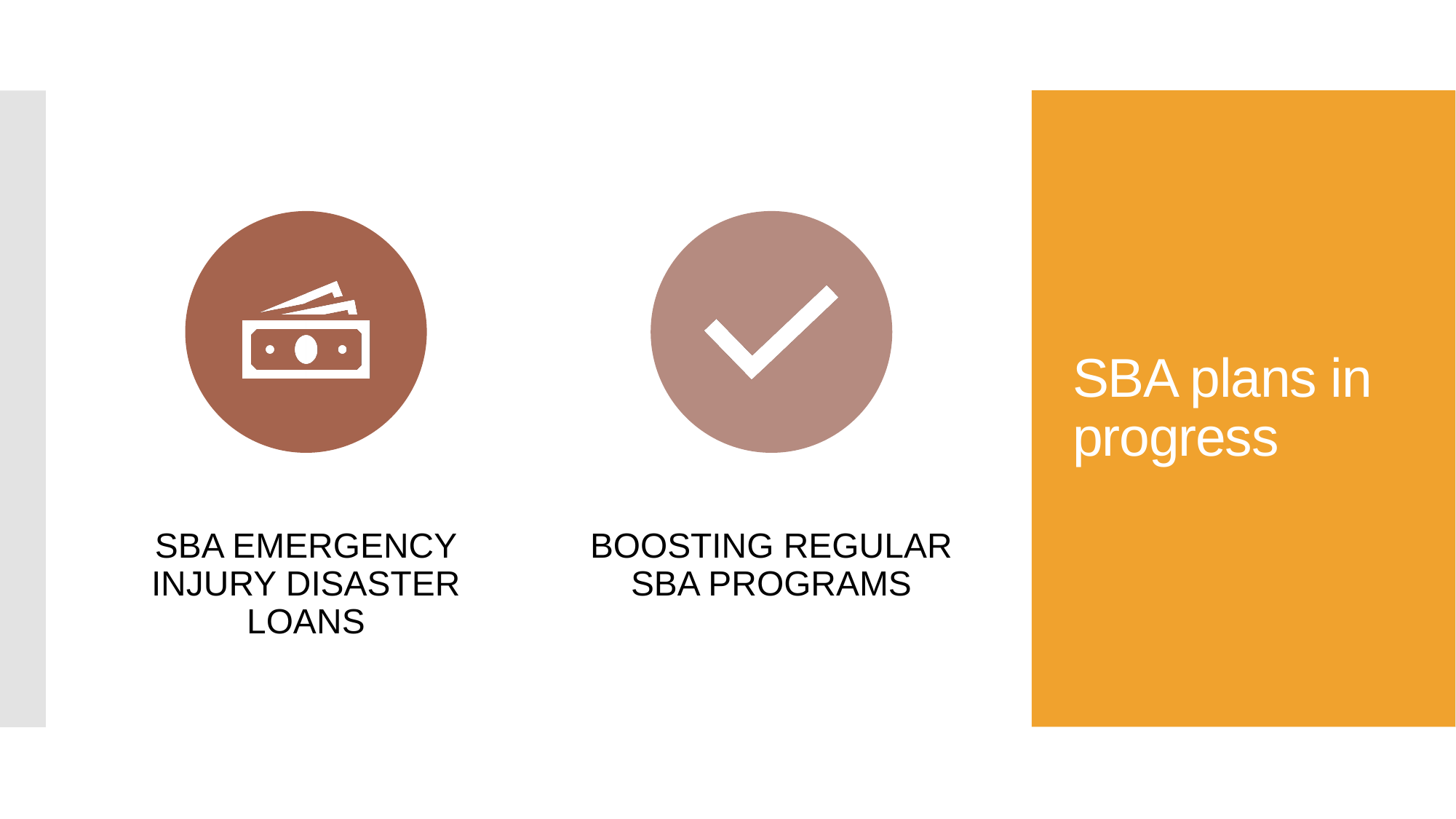

SBA Emergency injury Disaster Loans
Boosting Regular SBA programs
# SBA plans in progress